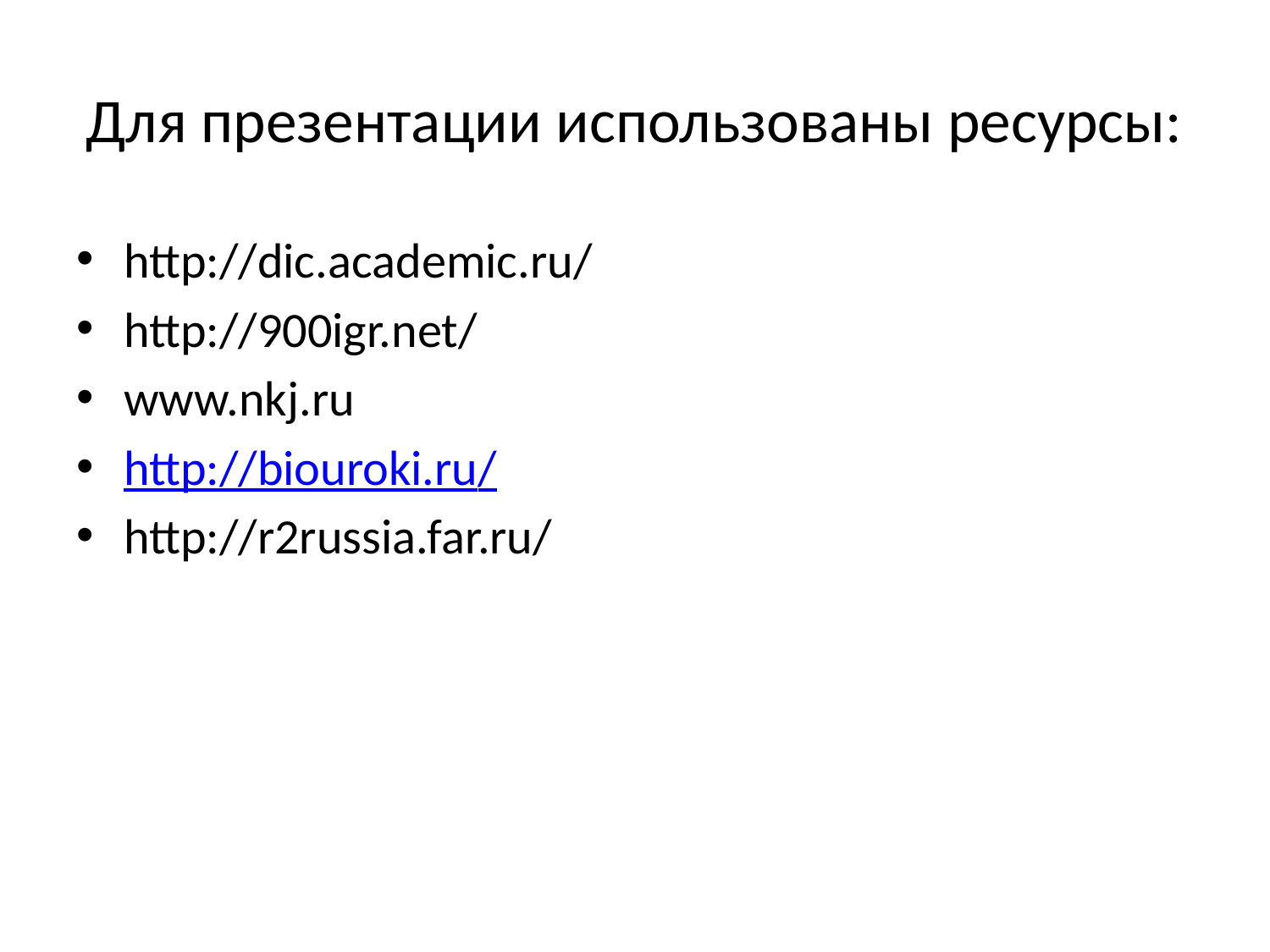

# Для презентации использованы ресурсы:
http://dic.academic.ru/
http://900igr.net/
www.nkj.ru
http://biouroki.ru/
http://r2russia.far.ru/